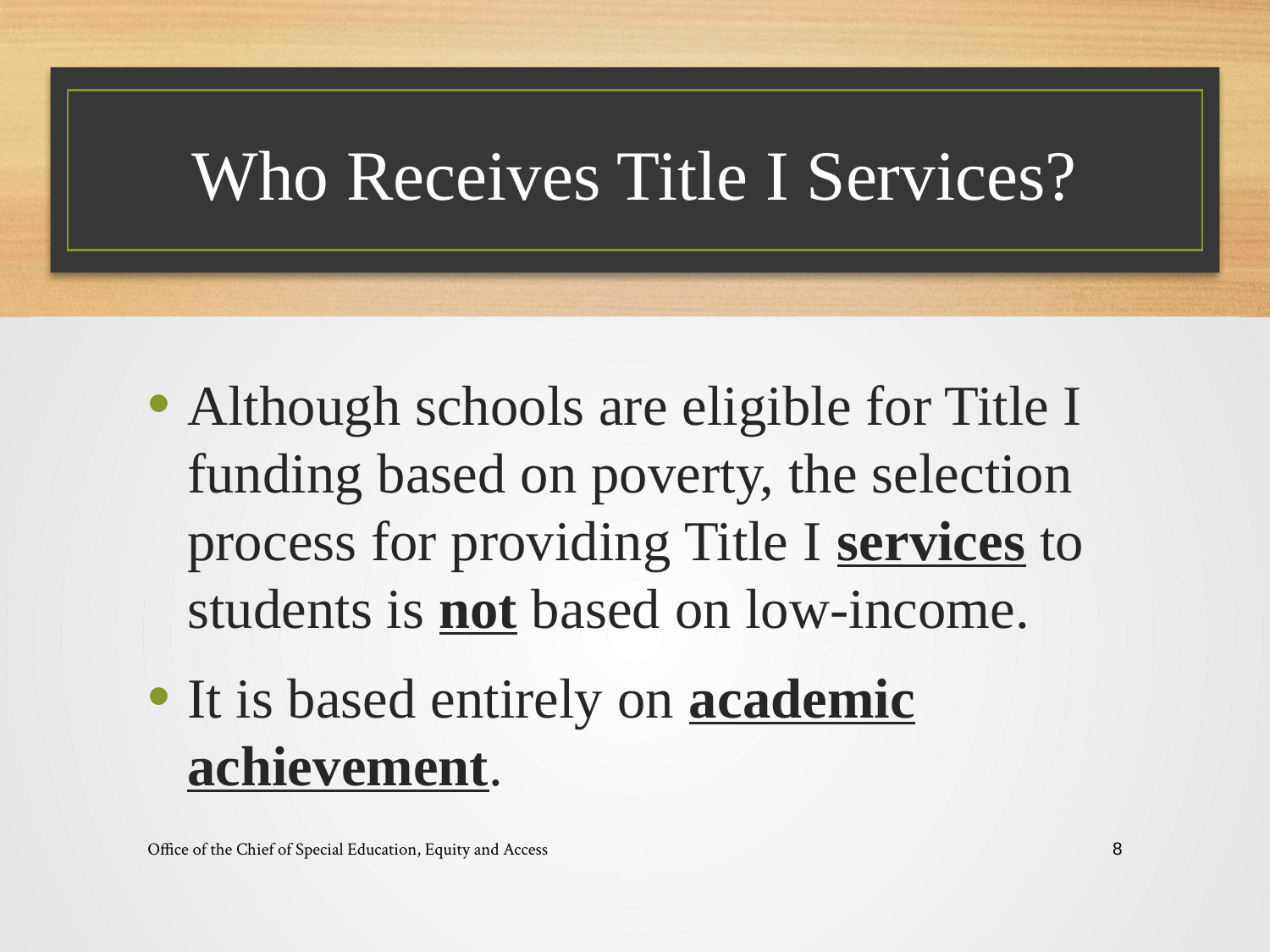

# Who Receives Title I Services?

Although schools are eligible for Title I funding based on poverty, the selection process for providing Title I services to students is not based on low-income.
It is based entirely on academic achievement.
Office of the Chief of Special Education, Equity and Access
8